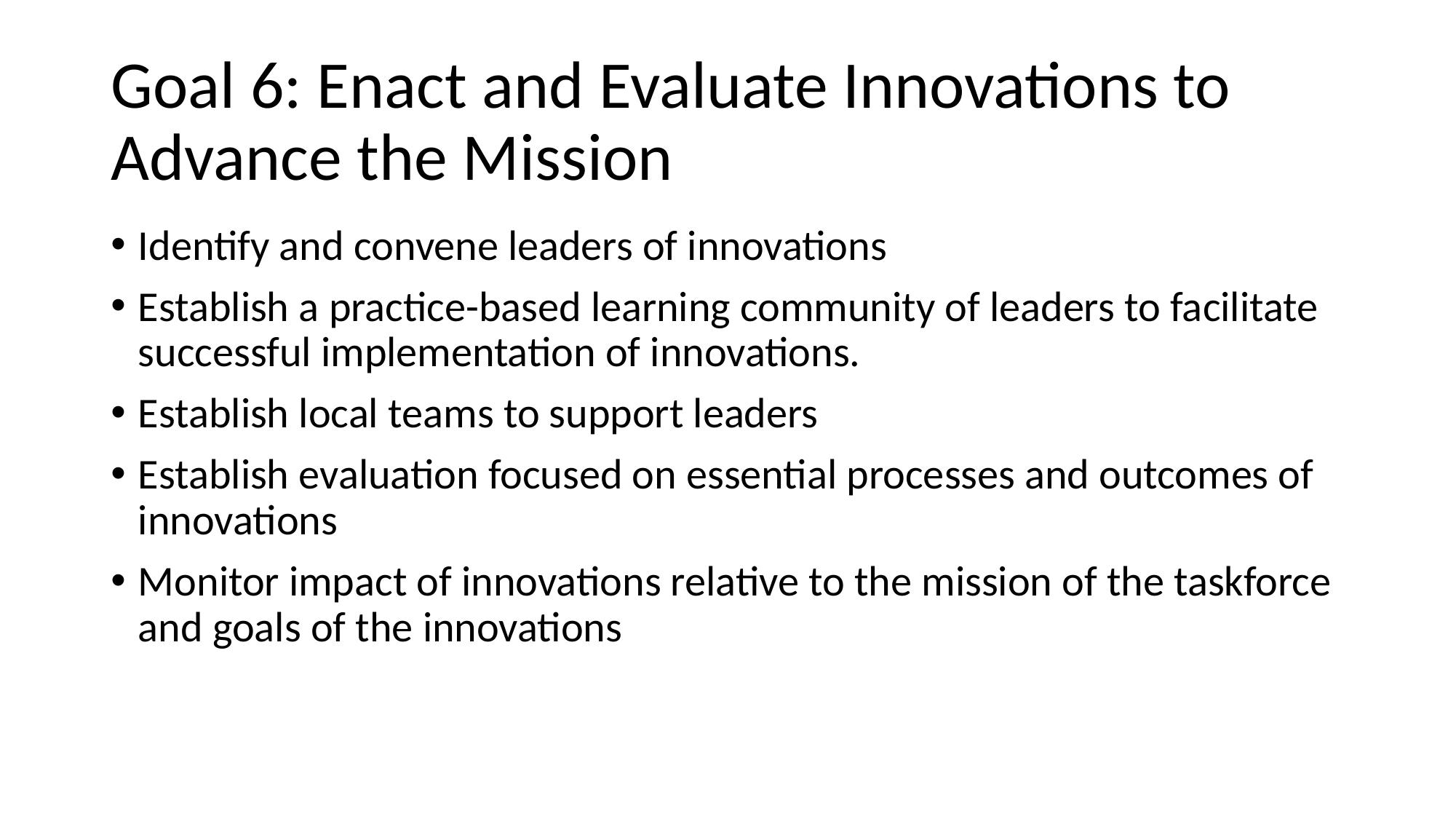

# Goal 6: Enact and Evaluate Innovations to Advance the Mission
Identify and convene leaders of innovations
Establish a practice-based learning community of leaders to facilitate successful implementation of innovations.
Establish local teams to support leaders
Establish evaluation focused on essential processes and outcomes of innovations
Monitor impact of innovations relative to the mission of the taskforce and goals of the innovations